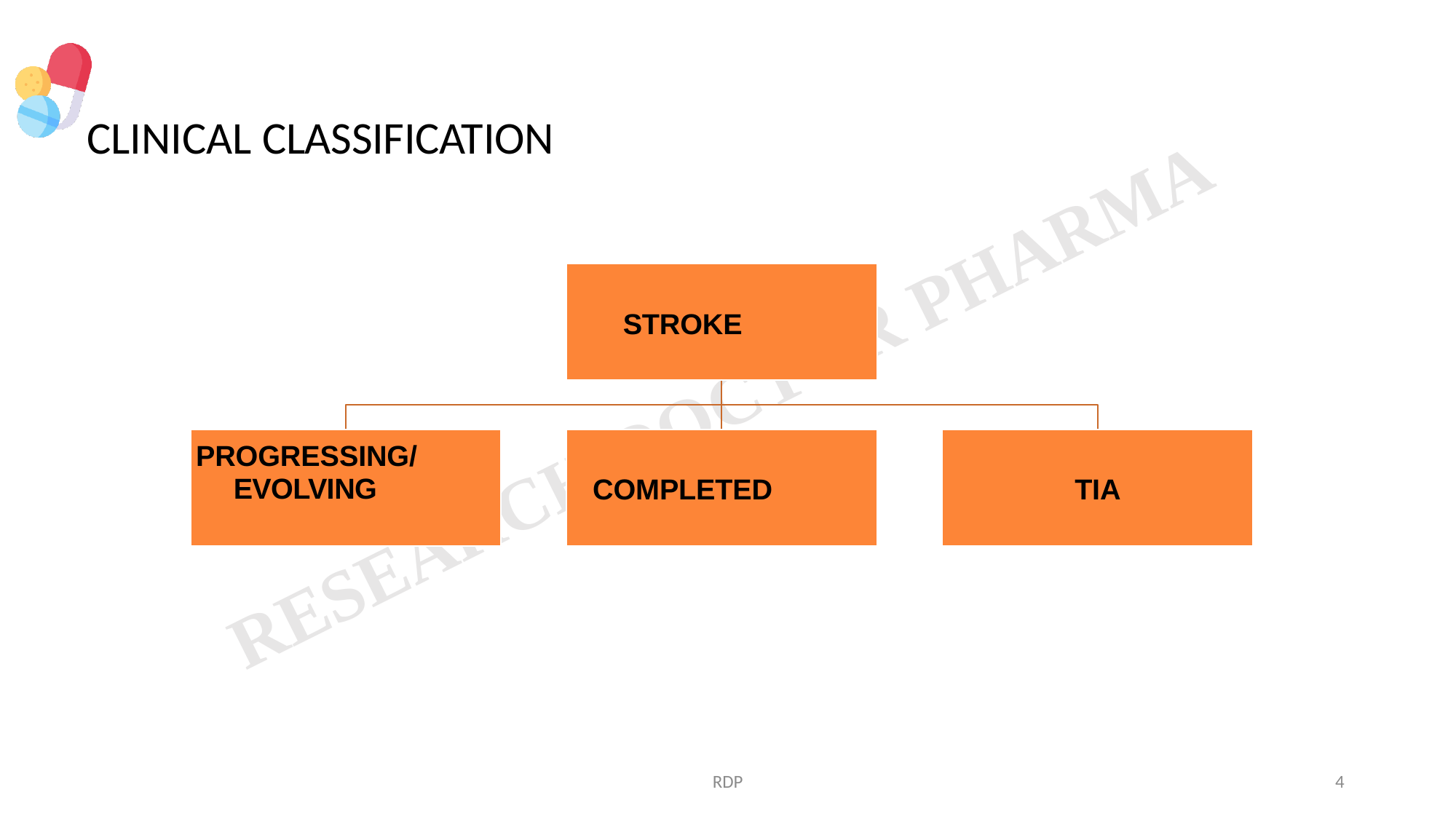

# CLINICAL CLASSIFICATION

STROKE

PROGRESSING/  EVOLVING

COMPLETED

TIA
RDP
4